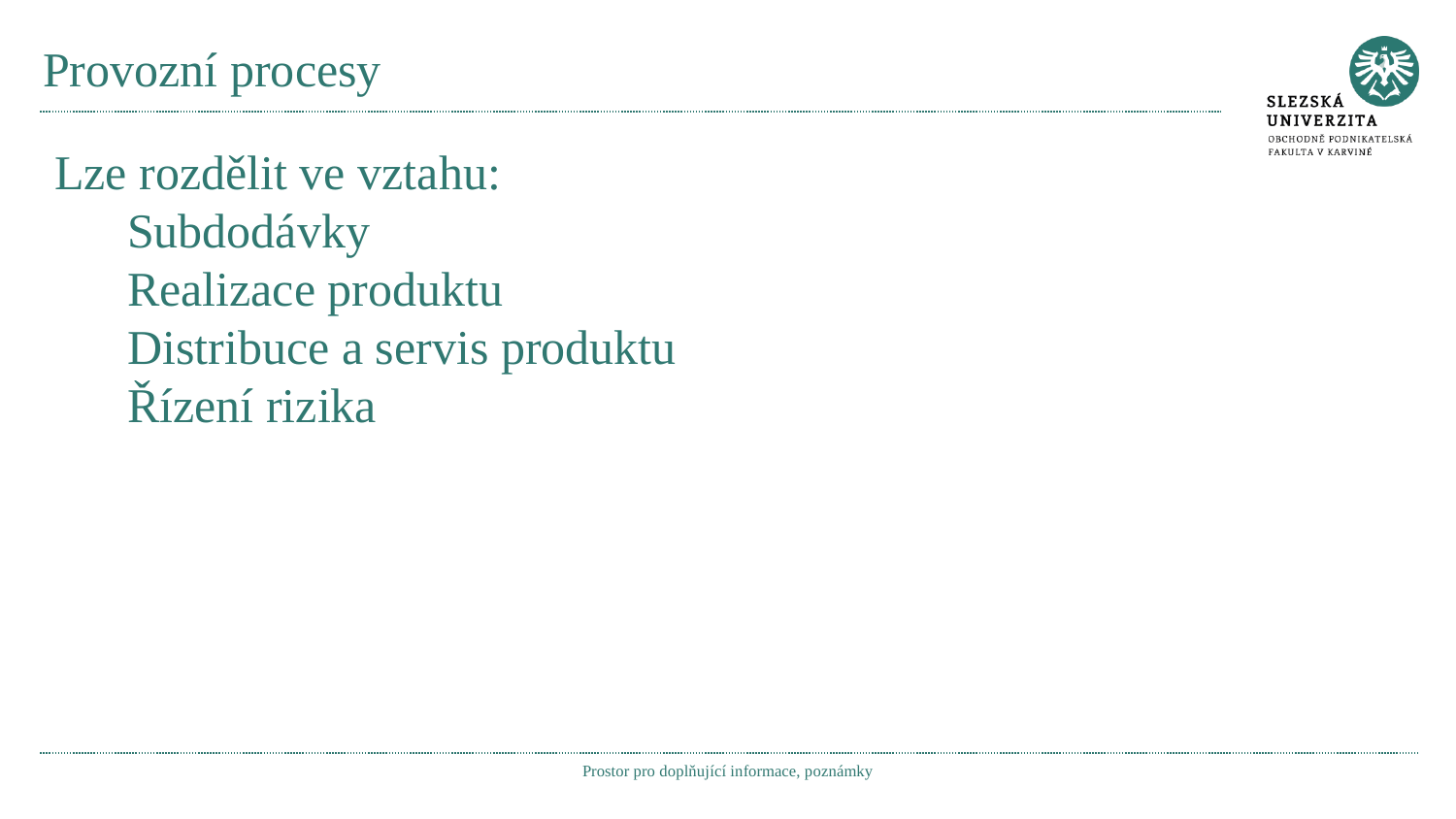

# Provozní procesy
Lze rozdělit ve vztahu:
Subdodávky
Realizace produktu
Distribuce a servis produktu
Řízení rizika

Prostor pro doplňující informace, poznámky